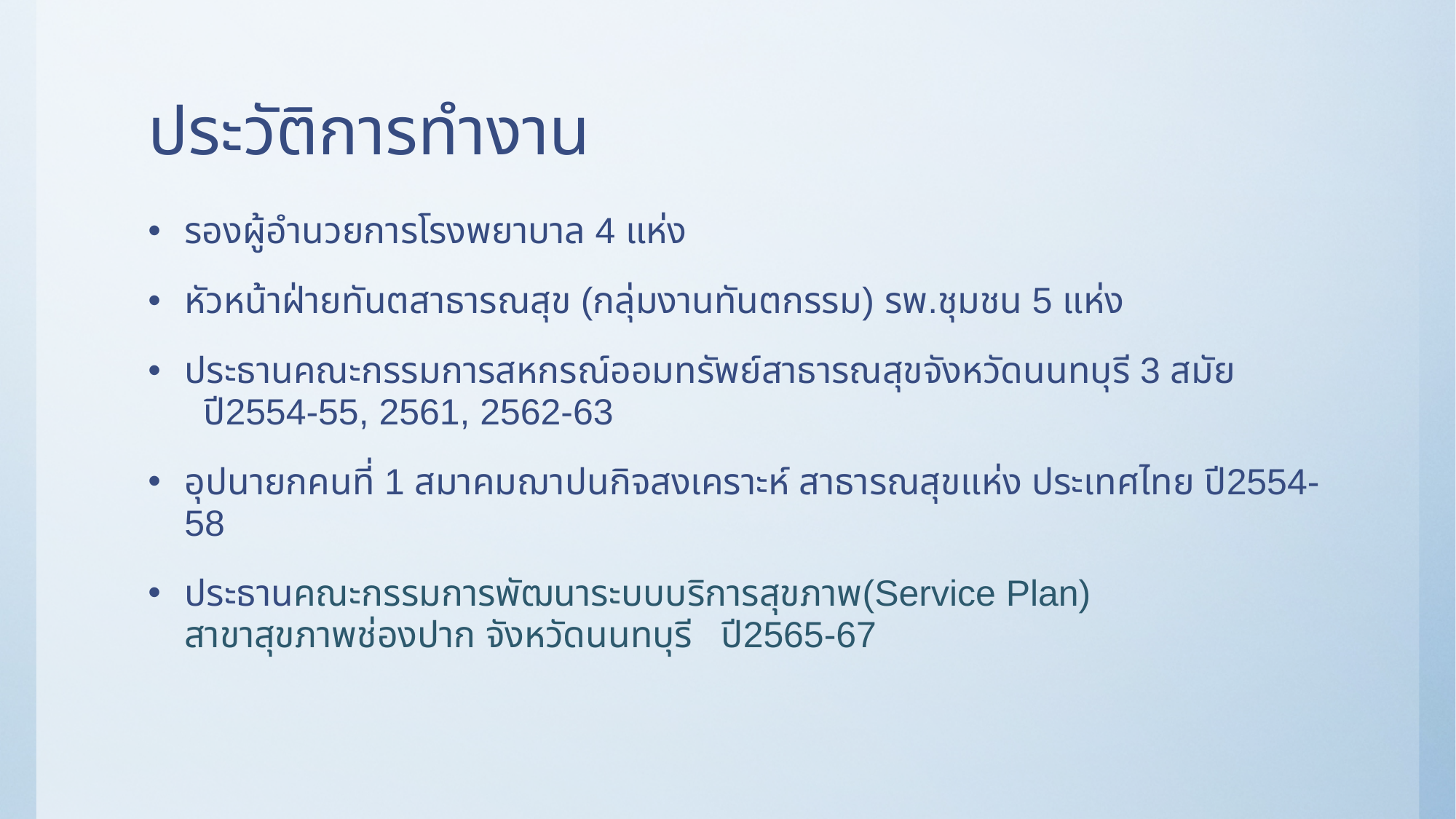

# ประวัติการทำงาน
รองผู้อำนวยการโรงพยาบาล 4 แห่ง
หัวหน้าฝ่ายทันตสาธารณสุข (กลุ่มงานทันตกรรม) รพ.ชุมชน 5 แห่ง
ประธานคณะกรรมการสหกรณ์ออมทรัพย์สาธารณสุขจังหวัดนนทบุรี 3 สมัย             ปี2554-55, 2561, 2562-63
อุปนายกคนที่ 1 สมาคมฌาปนกิจสงเคราะห์ สาธารณสุขแห่ง ประเทศไทย ปี2554-58
ประธานคณะกรรมการพัฒนาระบบบริการสุขภาพ(Service Plan)                     สาขาสุขภาพช่องปาก จังหวัดนนทบุรี   ปี2565-67